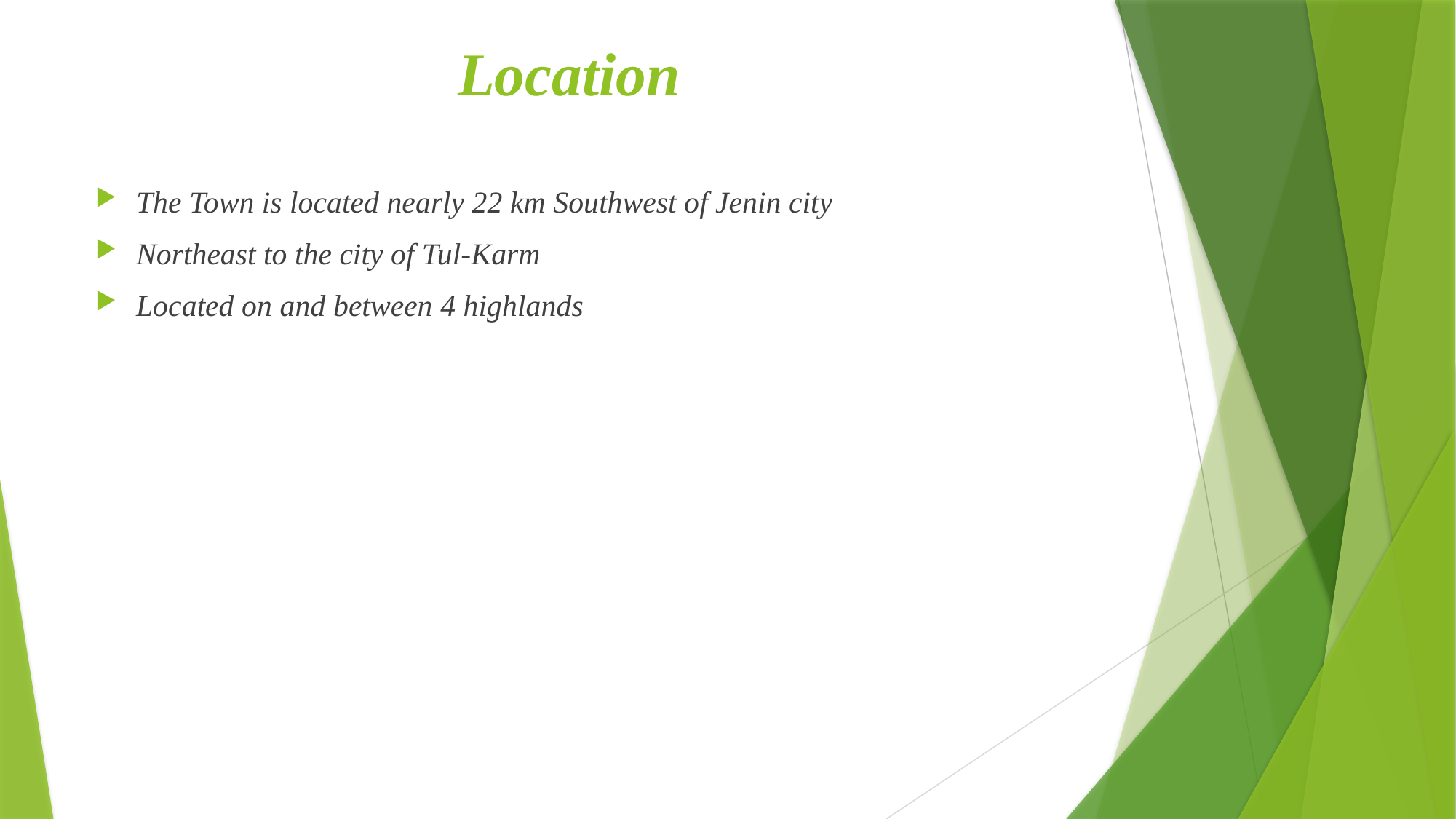

# Location
The Town is located nearly 22 km Southwest of Jenin city
Northeast to the city of Tul-Karm
Located on and between 4 highlands